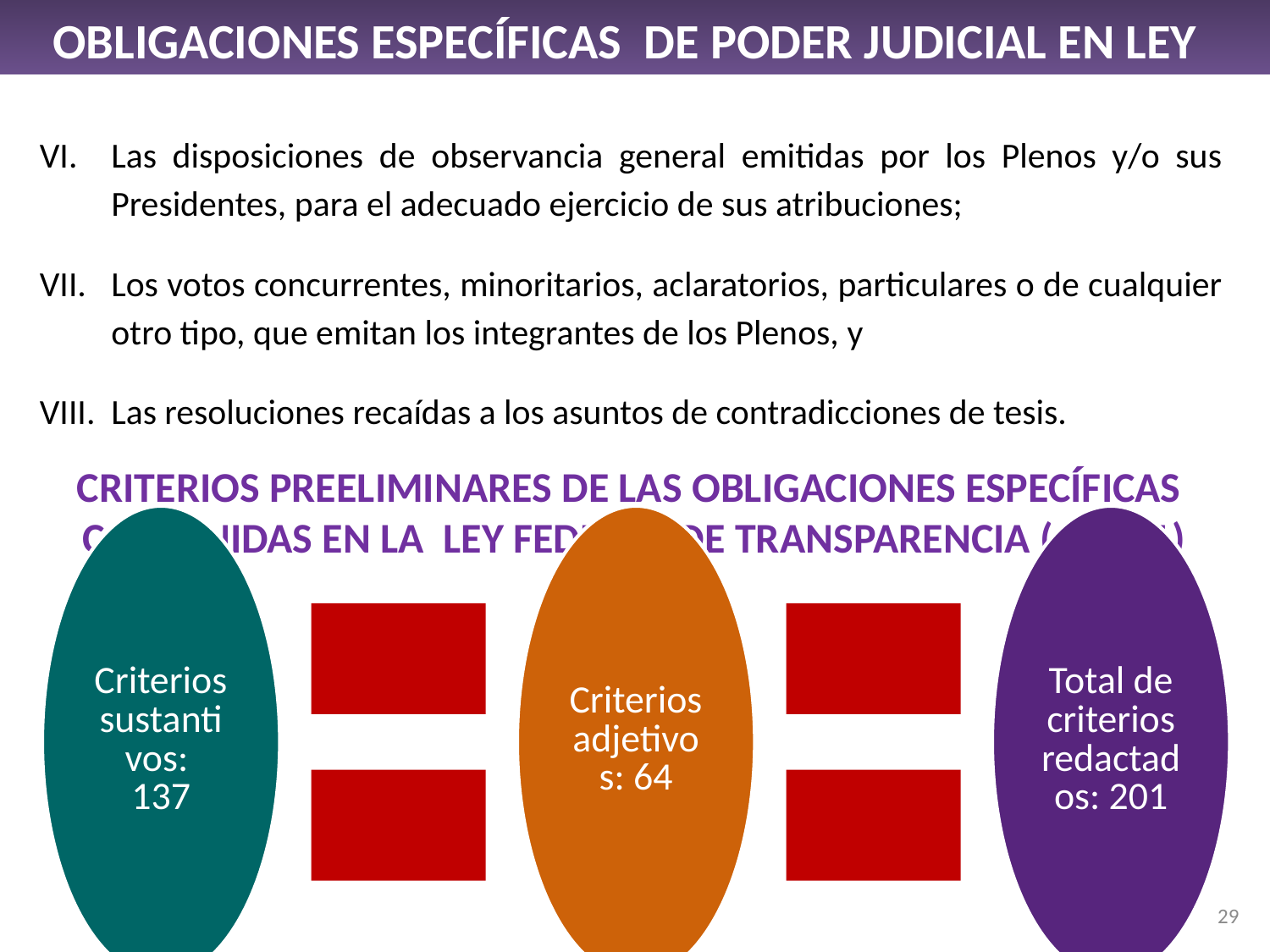

Obligaciones específicas  de Poder Judicial en Ley Federal
Las disposiciones de observancia general emitidas por los Plenos y/o sus Presidentes, para el adecuado ejercicio de sus atribuciones;
Los votos concurrentes, minoritarios, aclaratorios, particulares o de cualquier otro tipo, que emitan los integrantes de los Plenos, y
Las resoluciones recaídas a los asuntos de contradicciones de tesis.
CRITERIOS PREELIMINARES DE LAS OBLIGACIONES ESPECÍFICAS
CONTENIDAS EN LA  LEY FEDERAL DE TRANSPARENCIA (Art. 71)
Criterios sustantivos:  137
Criterios adjetivos: 64
Total de criterios redactados: 201
29